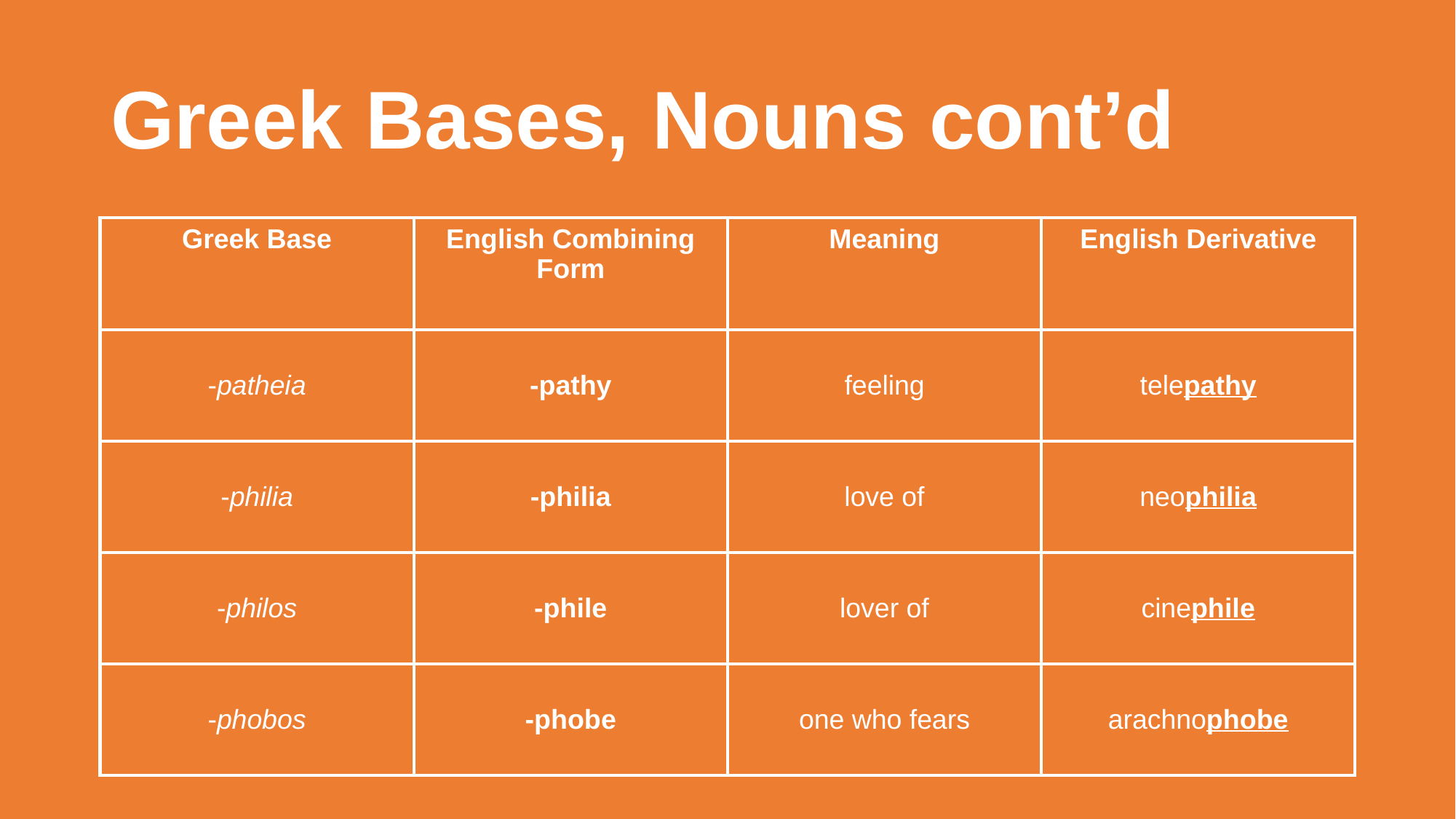

# Greek Bases, Nouns cont’d
| Greek Base | English Combining Form | Meaning | English Derivative |
| --- | --- | --- | --- |
| -patheia | -pathy | feeling | telepathy |
| -philia | -philia | love of | neophilia |
| -philos | -phile | lover of | cinephile |
| -phobos | -phobe | one who fears | arachnophobe |